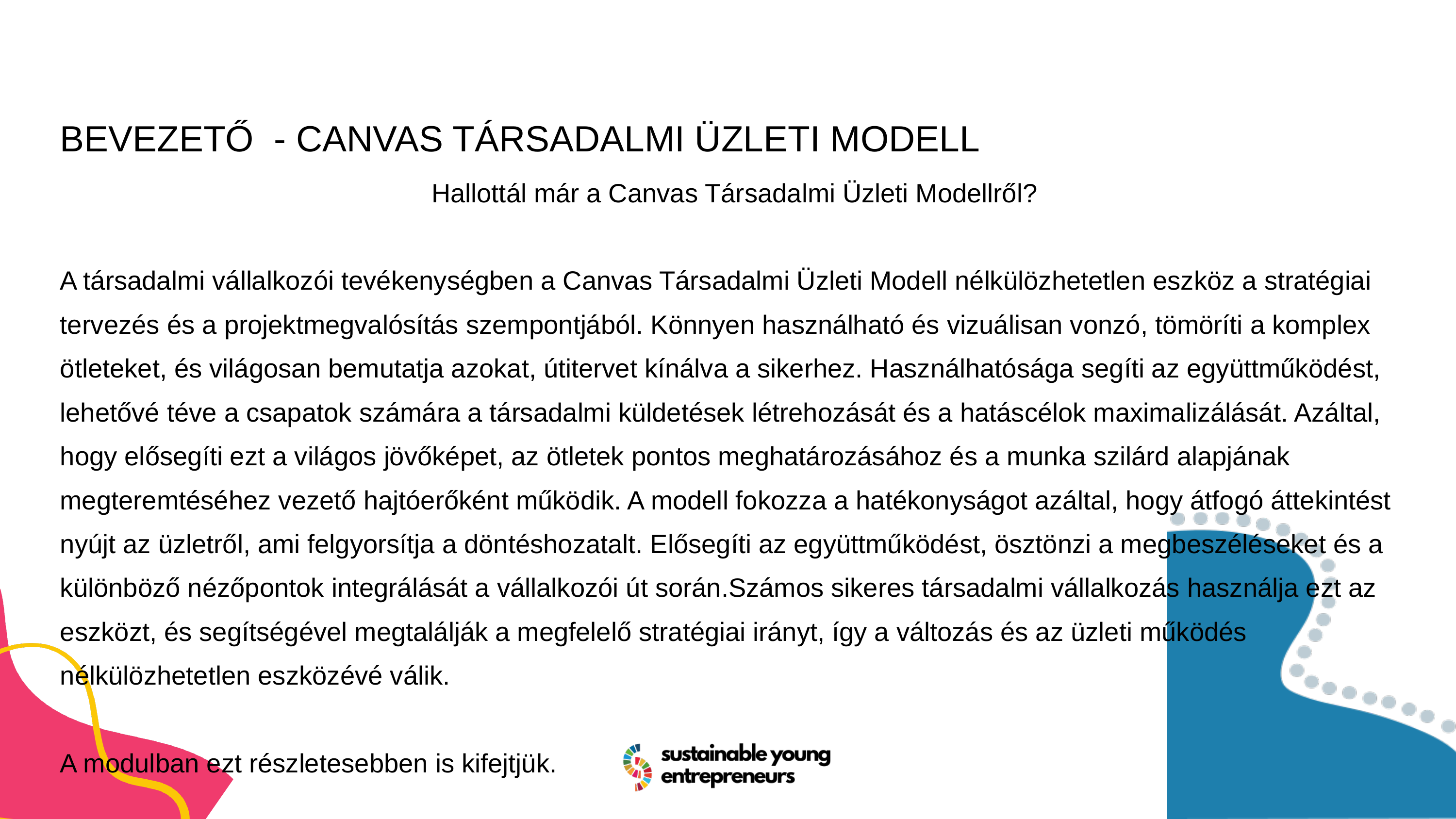

BEVEZETŐ  - CANVAS TÁRSADALMI ÜZLETI MODELL
Hallottál már a Canvas Társadalmi Üzleti Modellről?

A társadalmi vállalkozói tevékenységben a Canvas Társadalmi Üzleti Modell nélkülözhetetlen eszköz a stratégiai tervezés és a projektmegvalósítás szempontjából. Könnyen használható és vizuálisan vonzó, tömöríti a komplex ötleteket, és világosan bemutatja azokat, útitervet kínálva a sikerhez. Használhatósága segíti az együttműködést, lehetővé téve a csapatok számára a társadalmi küldetések létrehozását és a hatáscélok maximalizálását. Azáltal, hogy elősegíti ezt a világos jövőképet, az ötletek pontos meghatározásához és a munka szilárd alapjának megteremtéséhez vezető hajtóerőként működik. A modell fokozza a hatékonyságot azáltal, hogy átfogó áttekintést nyújt az üzletről, ami felgyorsítja a döntéshozatalt. Elősegíti az együttműködést, ösztönzi a megbeszéléseket és a különböző nézőpontok integrálását a vállalkozói út során.Számos sikeres társadalmi vállalkozás használja ezt az eszközt, és segítségével megtalálják a megfelelő stratégiai irányt, így a változás és az üzleti működés nélkülözhetetlen eszközévé válik.

A modulban ezt részletesebben is kifejtjük.